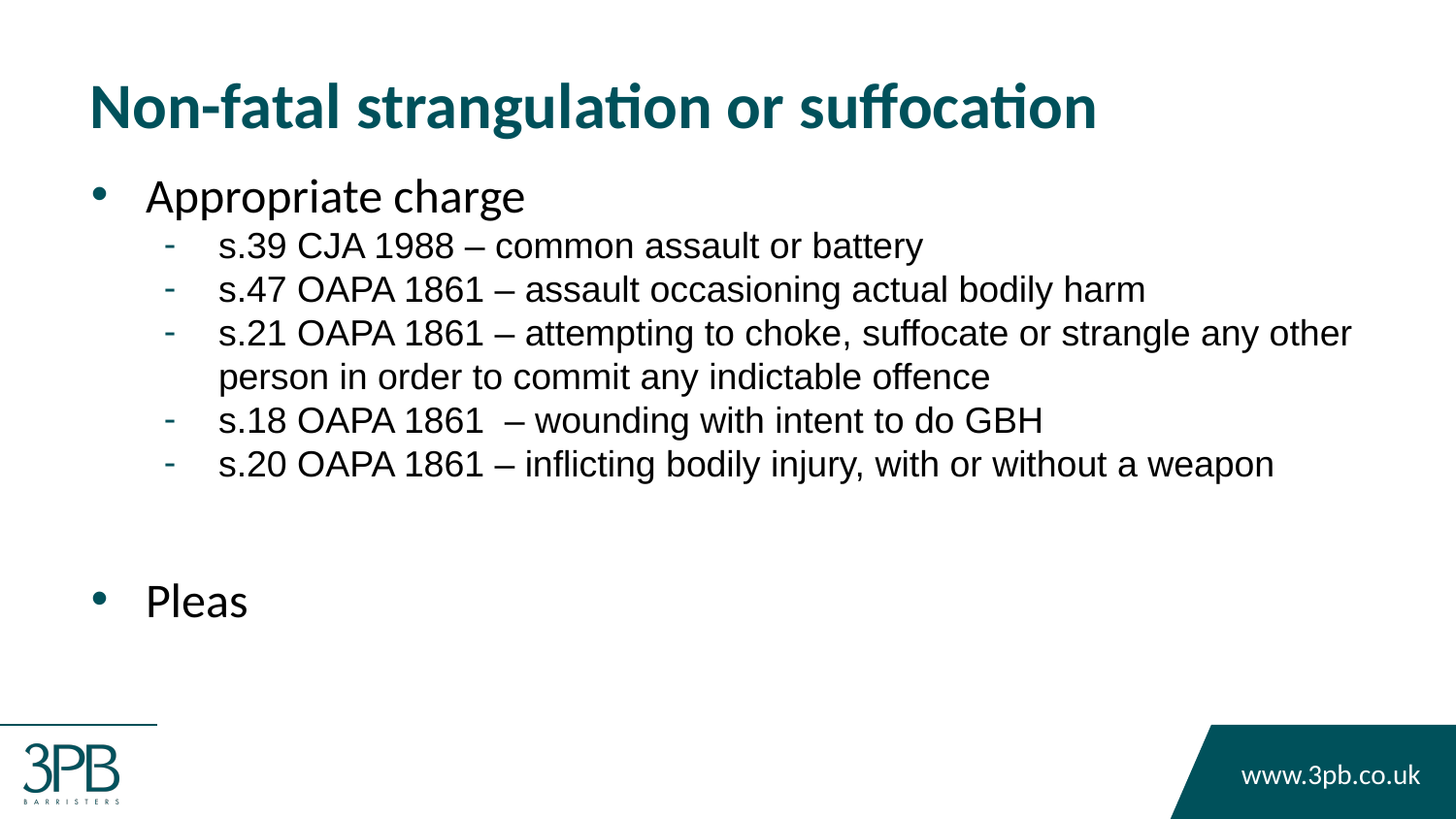

# Non-fatal strangulation or suffocation
Appropriate charge
s.39 CJA 1988 – common assault or battery
s.47 OAPA 1861 – assault occasioning actual bodily harm
s.21 OAPA 1861 – attempting to choke, suffocate or strangle any other person in order to commit any indictable offence
s.18 OAPA 1861  – wounding with intent to do GBH
s.20 OAPA 1861 – inflicting bodily injury, with or without a weapon

Pleas